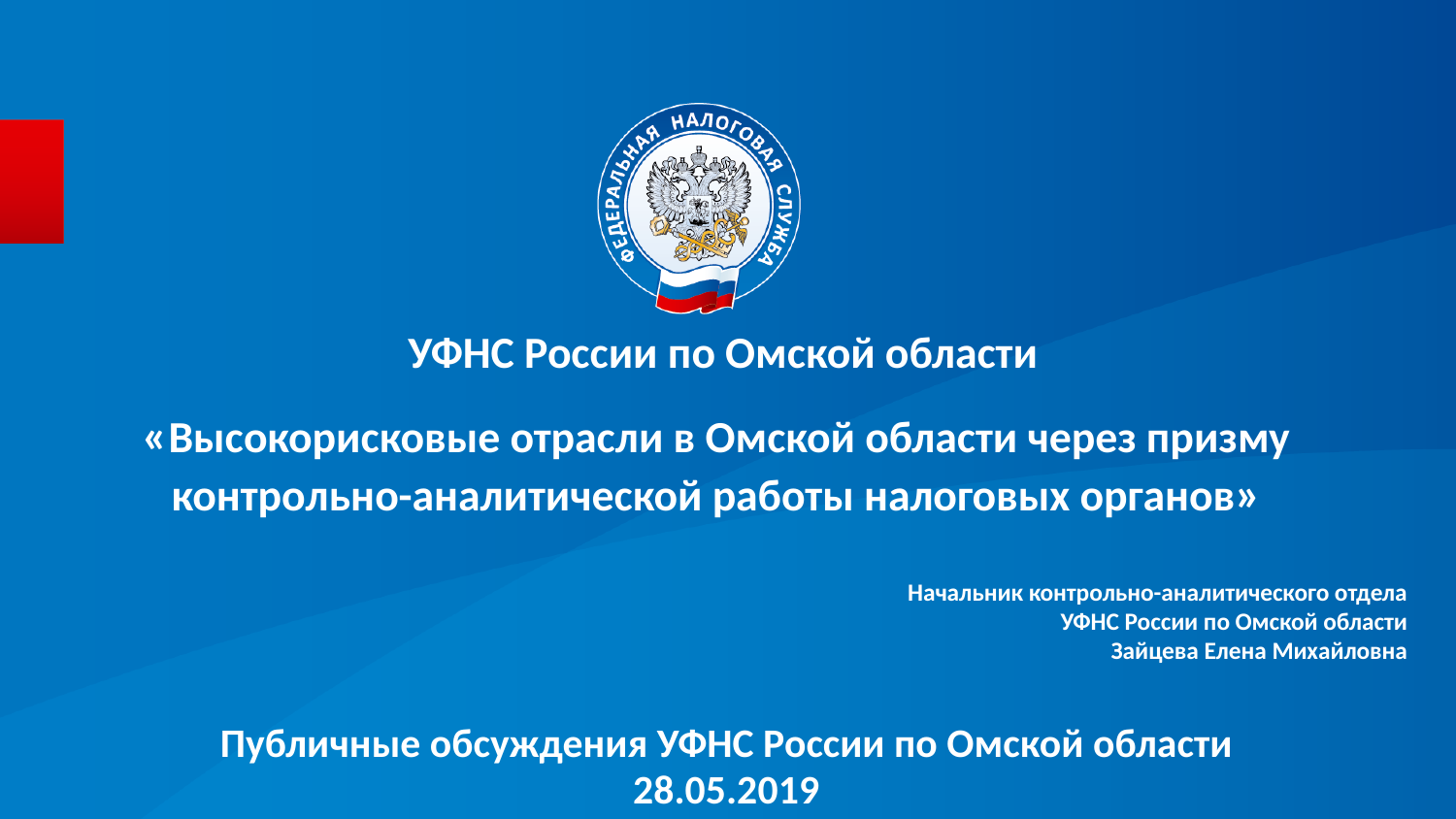

УФНС России по Омской области
# «Высокорисковые отрасли в Омской области через призму контрольно-аналитической работы налоговых органов»
				Начальник контрольно-аналитического отдела
УФНС России по Омской области
Зайцева Елена Михайловна

Публичные обсуждения УФНС России по Омской области
28.05.2019